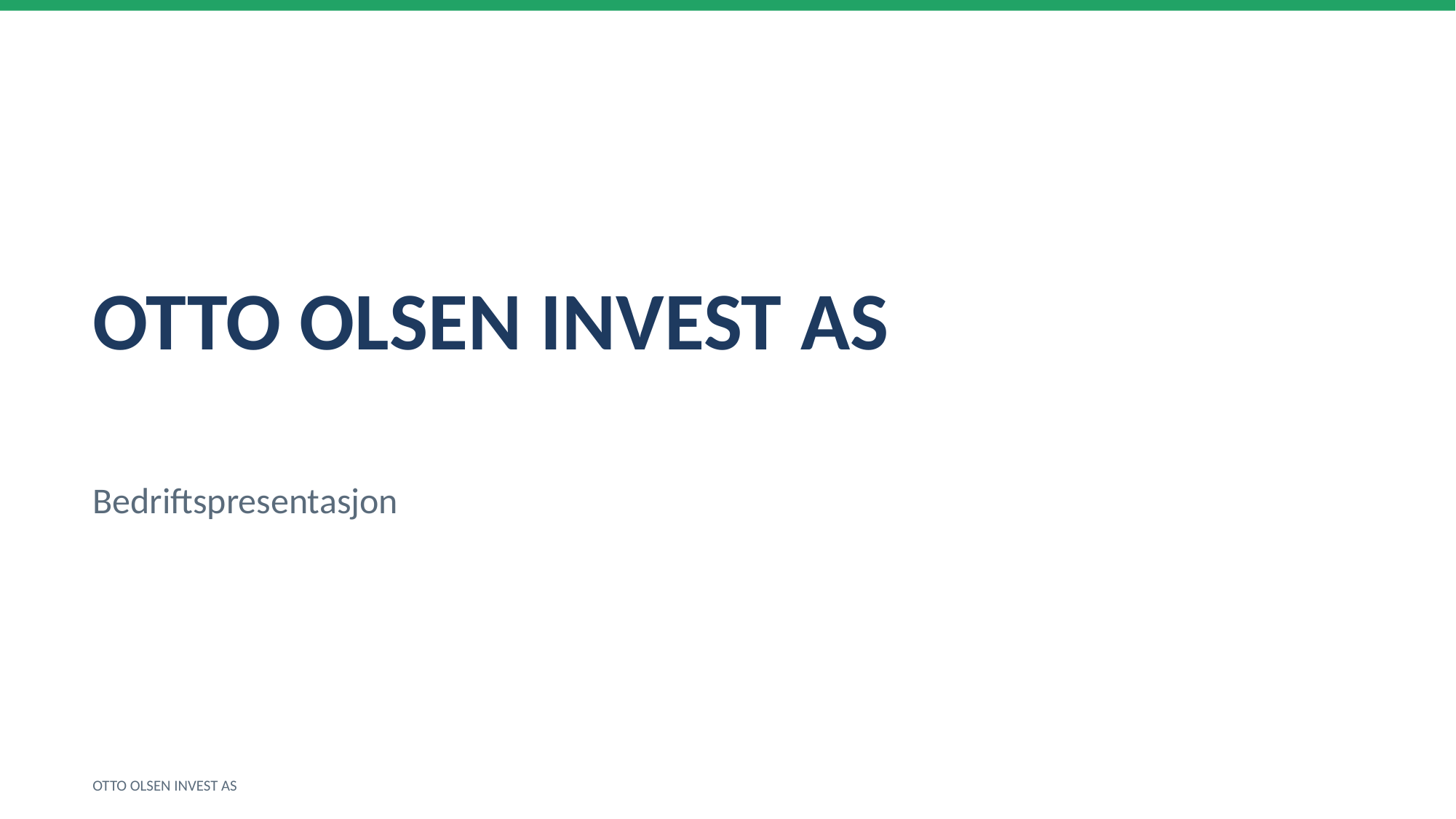

OTTO OLSEN INVEST AS
Bedriftspresentasjon
OTTO OLSEN INVEST AS